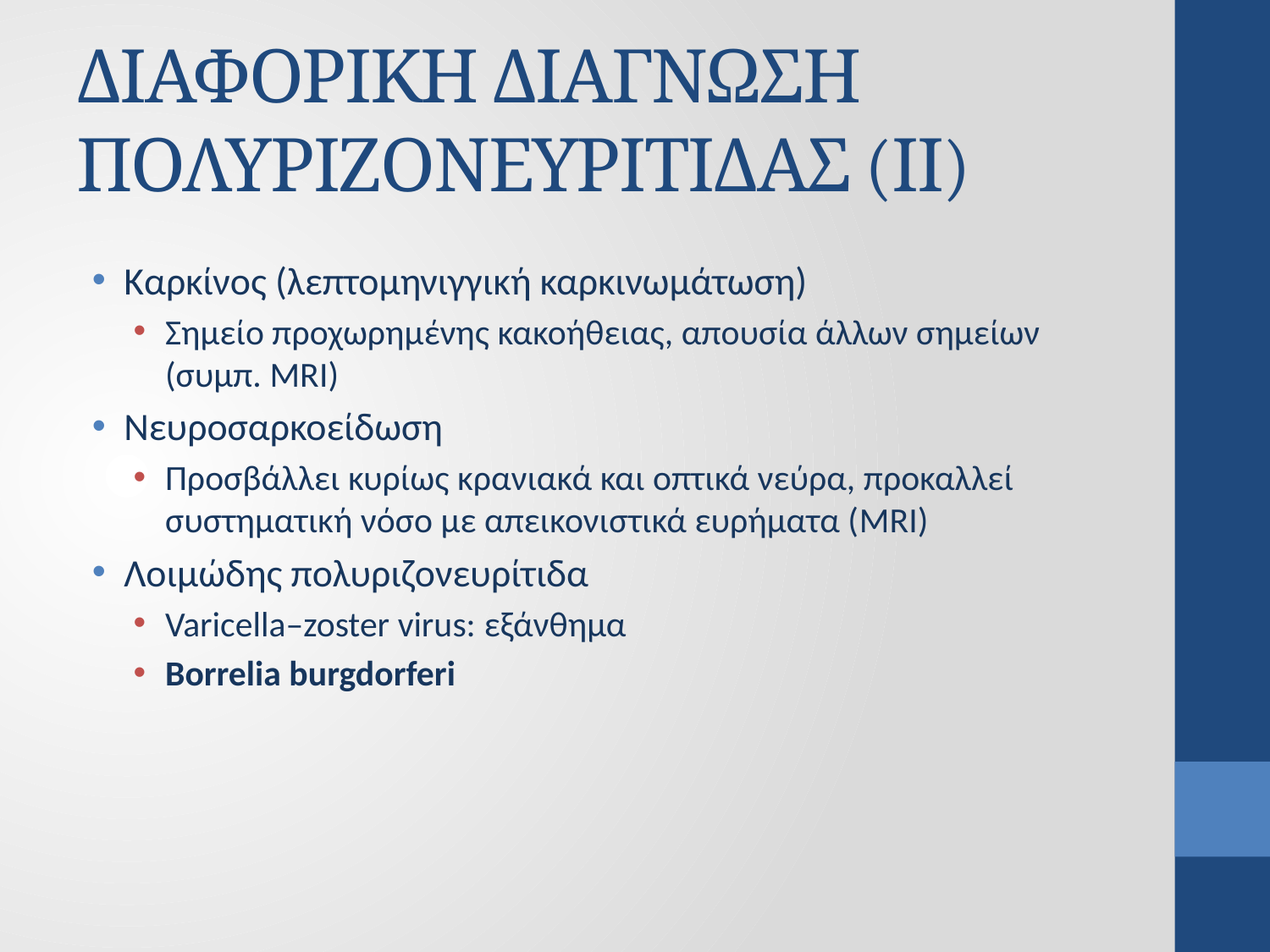

# ΔΙΑΦΟΡΙΚΗ ΔΙΑΓΝΩΣΗ ΠΟΛΥΡΙΖΟΝΕΥΡΙΤΙΔΑΣ (ΙΙ)
Καρκίνος (λεπτομηνιγγική καρκινωμάτωση)
Σημείο προχωρημένης κακοήθειας, απουσία άλλων σημείων (συμπ. MRI)
Νευροσαρκοείδωση
Προσβάλλει κυρίως κρανιακά και οπτικά νεύρα, προκαλλεί συστηματική νόσο με απεικονιστικά ευρήματα (MRI)
Λοιμώδης πολυριζονευρίτιδα
Varicella–zoster virus: εξάνθημα
Borrelia burgdorferi